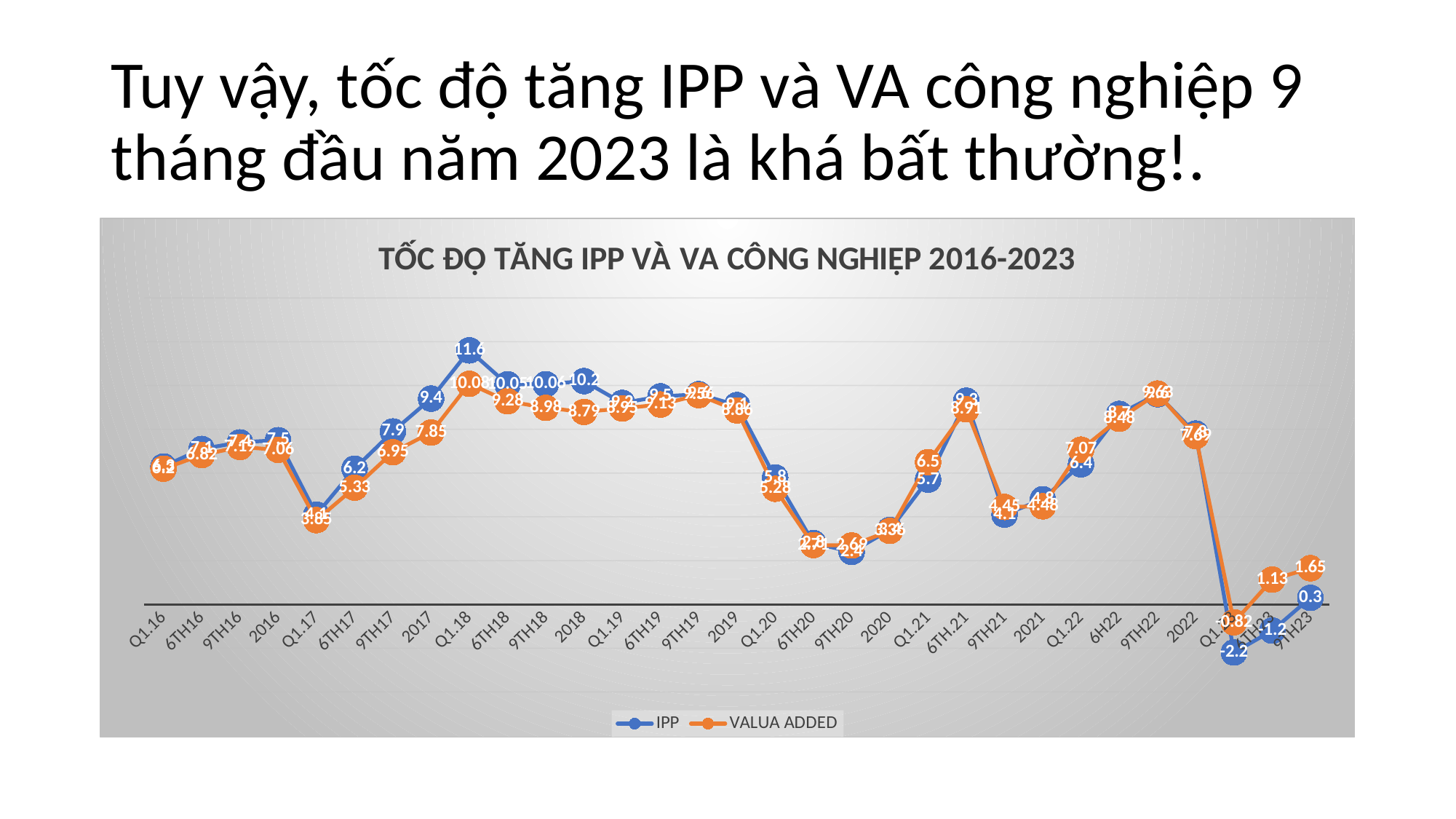

# Tuy vậy, tốc độ tăng IPP và VA công nghiệp 9 tháng đầu năm 2023 là khá bất thường!.

### Chart: TỐC ĐỘ TĂNG IPP VÀ VA CÔNG NGHIỆP 2016-2023

| Category | IPP | VALUA ADDED |
|---|---|---|
| Q1.16 | 6.3 | 6.2 |
| 6TH16 | 7.1 | 6.82 |
| 9TH16 | 7.4 | 7.19 |
| 2016 | 7.5 | 7.06 |
| Q1.17 | 4.1 | 3.85 |
| 6TH17 | 6.2 | 5.33 |
| 9TH17 | 7.9 | 6.95 |
| 2017 | 9.4 | 7.85 |
| Q1.18 | 11.6 | 10.08 |
| 6TH18 | 10.05 | 9.28 |
| 9TH18 | 10.06 | 8.98 |
| 2018 | 10.2 | 8.79 |
| Q1.19 | 9.2 | 8.95 |
| 6TH19 | 9.5 | 9.13 |
| 9TH19 | 9.6 | 9.56 |
| 2019 | 9.1 | 8.86 |
| Q1.20 | 5.8 | 5.28 |
| 6TH20 | 2.8 | 2.71 |
| 9TH20 | 2.4 | 2.69 |
| 2020 | 3.4 | 3.36 |
| Q1.21 | 5.7 | 6.5 |
| 6TH.21 | 9.3 | 8.91 |
| 9TH21 | 4.1 | 4.45 |
| 2021 | 4.8 | 4.48 |
| Q1.22 | 6.4 | 7.07 |
| 6H22 | 8.7 | 8.48 |
| 9TH22 | 9.6 | 9.63 |
| 2022 | 7.8 | 7.69 |
| Q1.23 | -2.2 | -0.82 |
| 6TH23 | -1.2 | 1.13 |
| 9TH23 | 0.3 | 1.65 |